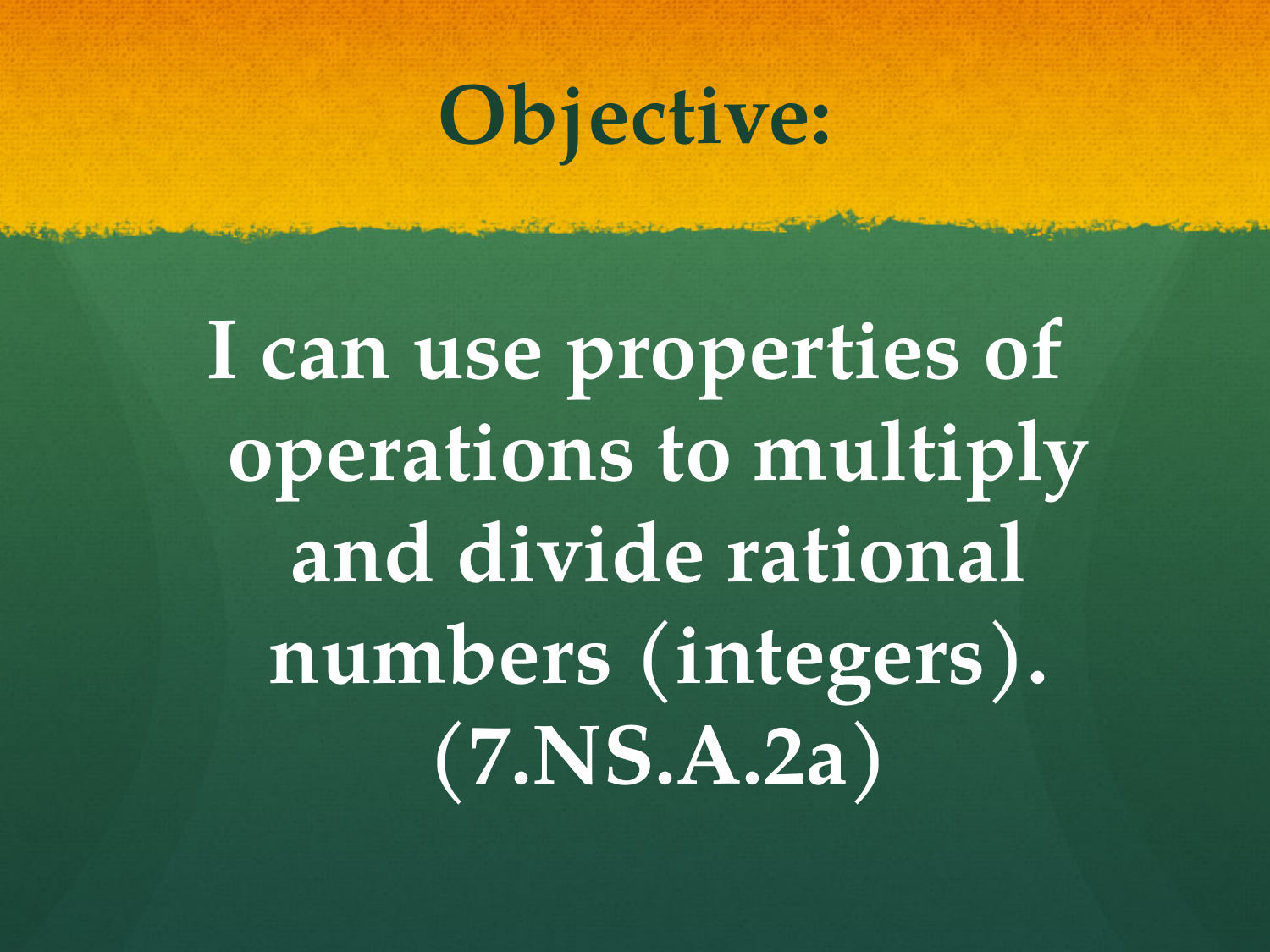

# Objective:
I can use properties of operations to multiply and divide rational numbers (integers). (7.NS.A.2a)